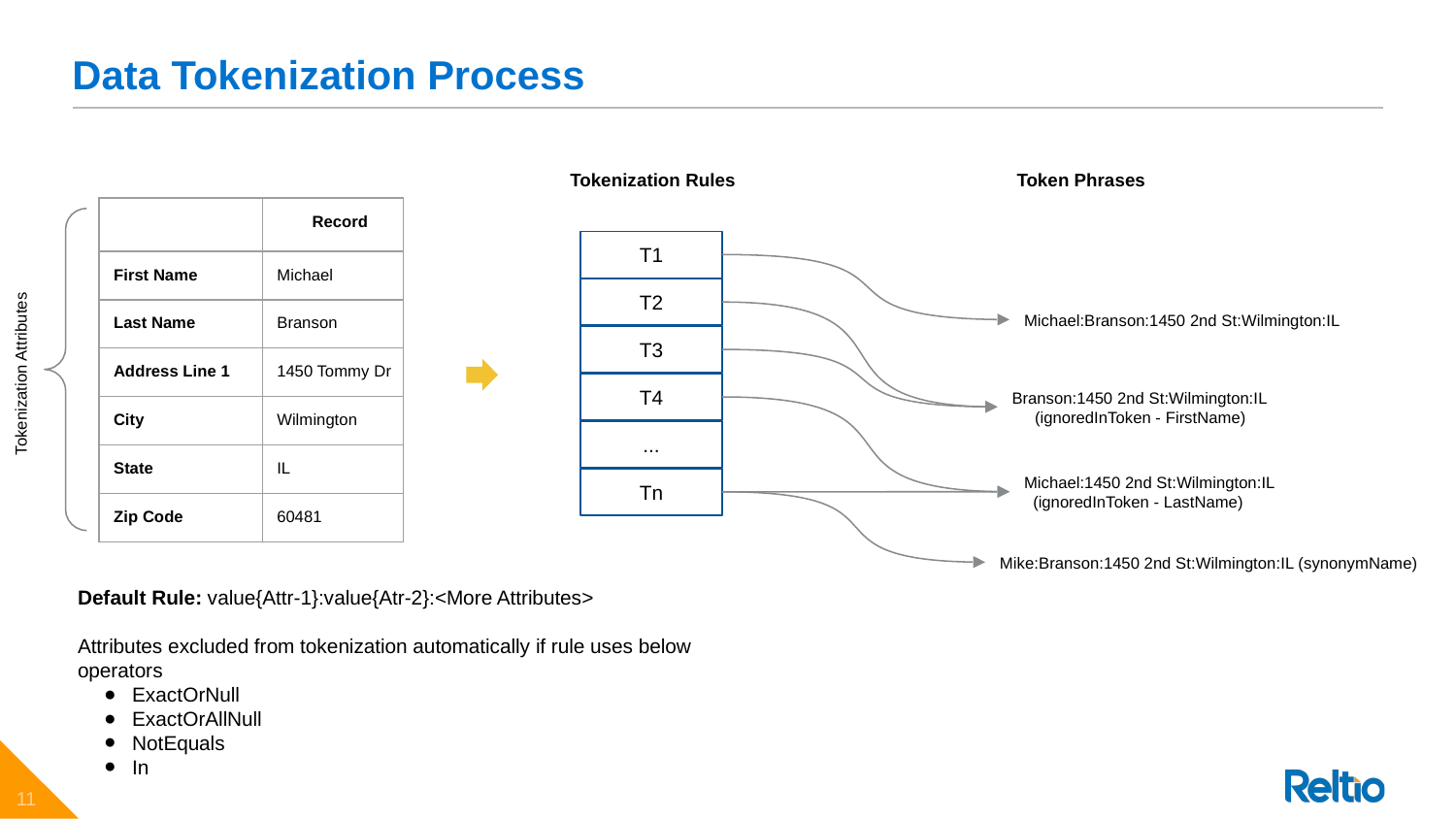

# Data Tokenization Process
Tokenization Rules
Token Phrases
|  | Record |
| --- | --- |
| First Name | Michael |
| Last Name | Branson |
| Address Line 1 | 1450 Tommy Dr |
| City | Wilmington |
| State | IL |
| Zip Code | 60481 |

T1
T2
Michael:Branson:1450 2nd St:Wilmington:IL
T3
Tokenization Attributes

Branson:1450 2nd St:Wilmington:IL
     (ignoredInToken - FirstName)
T4
...
Michael:1450 2nd St:Wilmington:IL
  (ignoredInToken - LastName)
Tn
Mike:Branson:1450 2nd St:Wilmington:IL (synonymName)
Default Rule: value{Attr-1}:value{Atr-2}:<More Attributes>

Attributes excluded from tokenization automatically if rule uses below operators
ExactOrNull
ExactOrAllNull
NotEquals
In